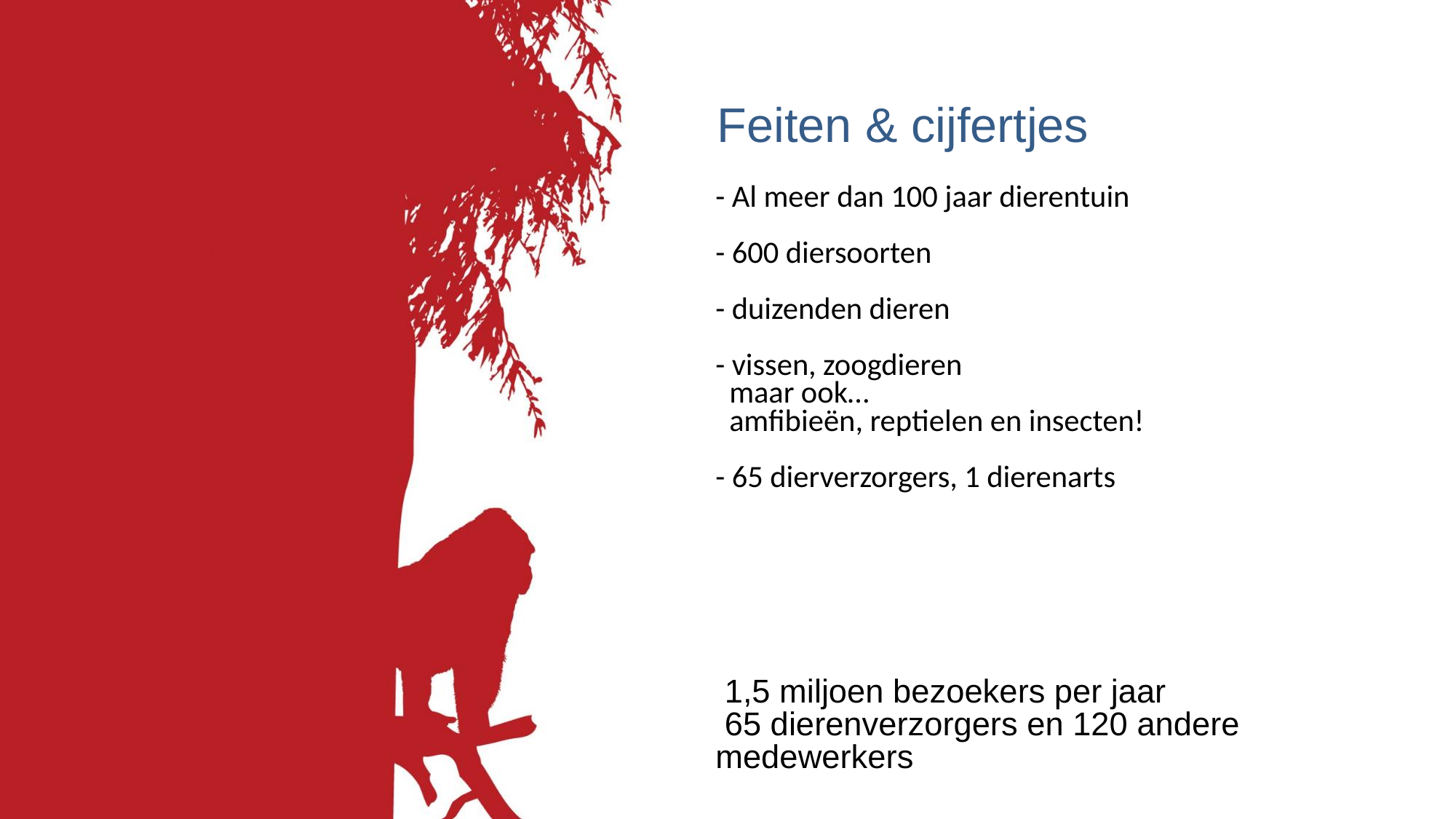

Feiten & cijfertjes
# - Al meer dan 100 jaar dierentuin - 600 diersoorten - duizenden dieren - vissen, zoogdieren maar ook… amfibieën, reptielen en insecten! - 65 dierverzorgers, 1 dierenarts 1,5 miljoen bezoekers per jaar 65 dierenverzorgers en 120 andere medewerkers